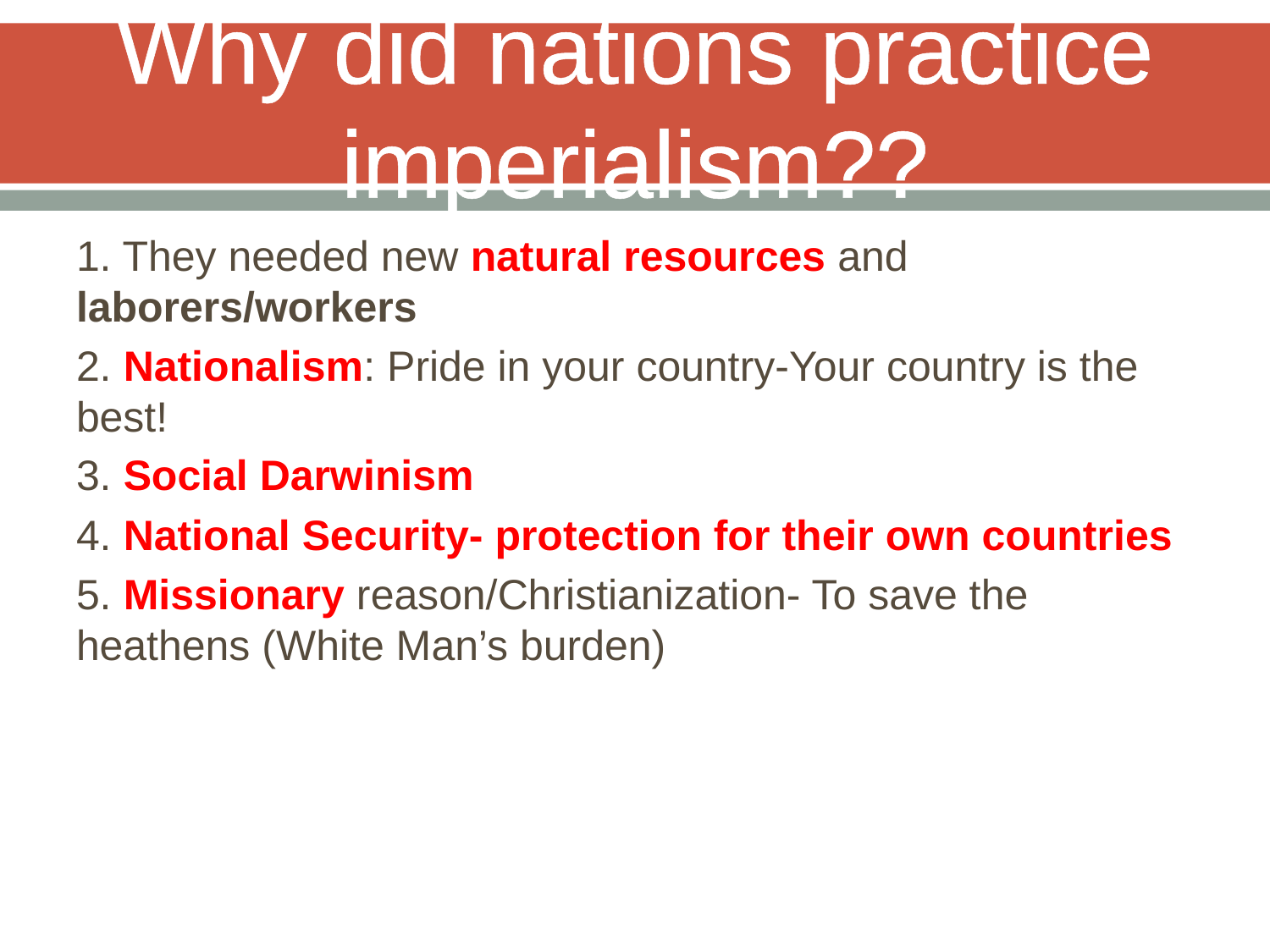

# Why did nations practice imperialism??
1. They needed new natural resources and laborers/workers
2. Nationalism: Pride in your country-Your country is the best!
3. Social Darwinism
4. National Security- protection for their own countries
5. Missionary reason/Christianization- To save the heathens (White Man’s burden)